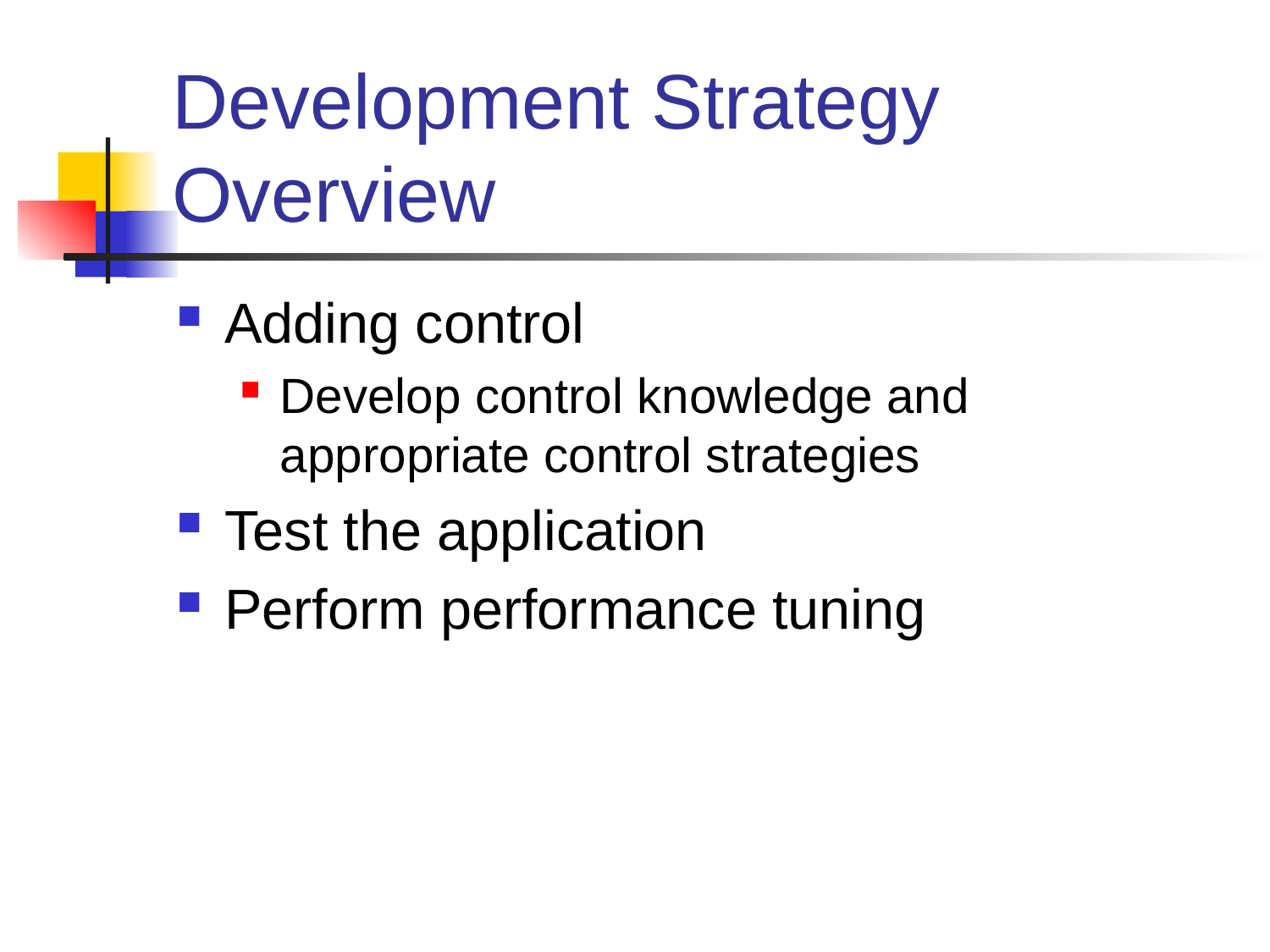

# Development Strategy Overview
Adding control
Develop control knowledge and appropriate control strategies
Test the application
Perform performance tuning